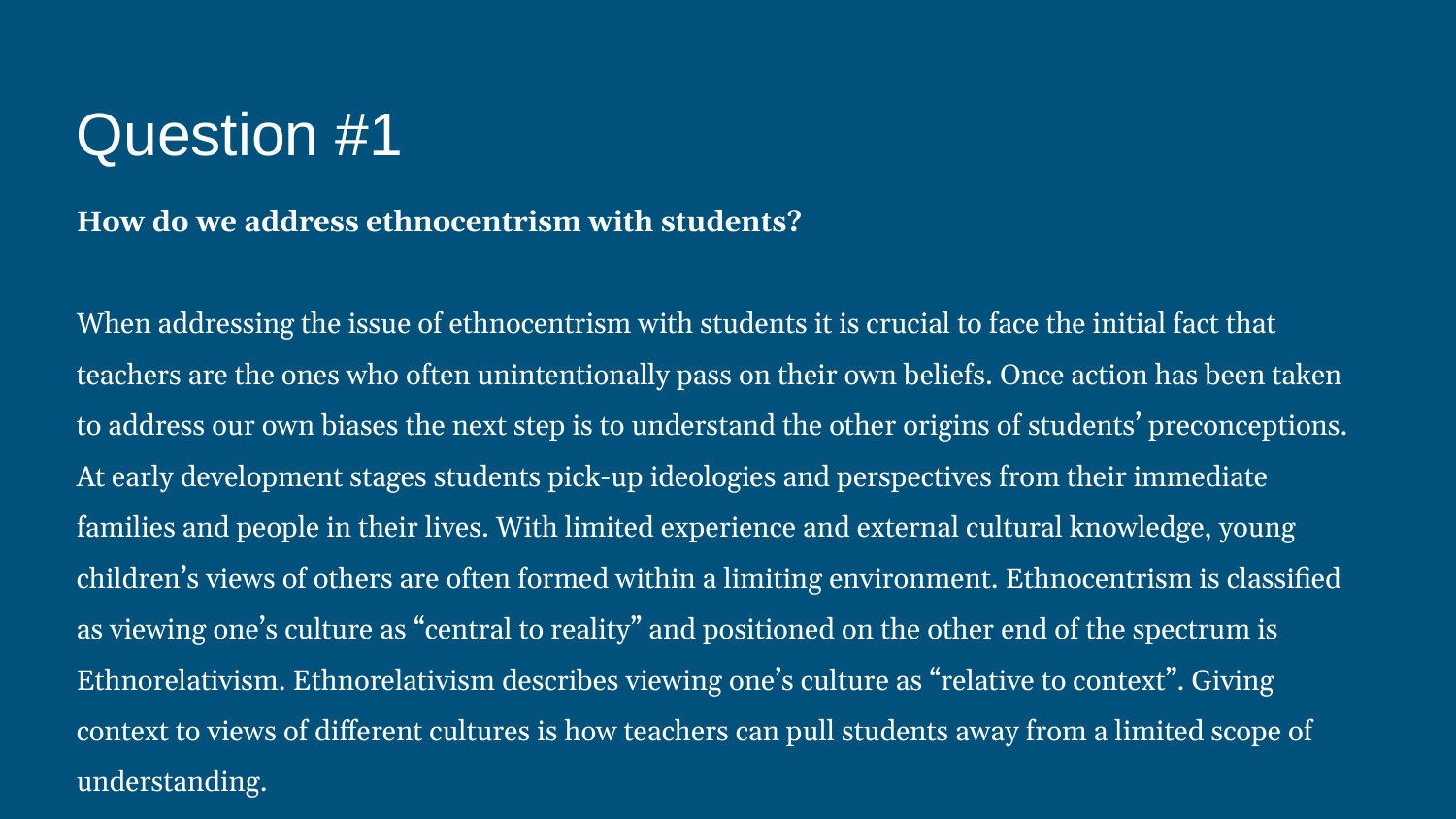

# Question #1
How do we address ethnocentrism with students?

When addressing the issue of ethnocentrism with students it is crucial to face the initial fact that teachers are the ones who often unintentionally pass on their own beliefs. Once action has been taken to address our own biases the next step is to understand the other origins of students’ preconceptions. At early development stages students pick-up ideologies and perspectives from their immediate families and people in their lives. With limited experience and external cultural knowledge, young children’s views of others are often formed within a limiting environment. Ethnocentrism is classified as viewing one’s culture as “central to reality” and positioned on the other end of the spectrum is Ethnorelativism. Ethnorelativism describes viewing one’s culture as “relative to context”. Giving context to views of different cultures is how teachers can pull students away from a limited scope of understanding.